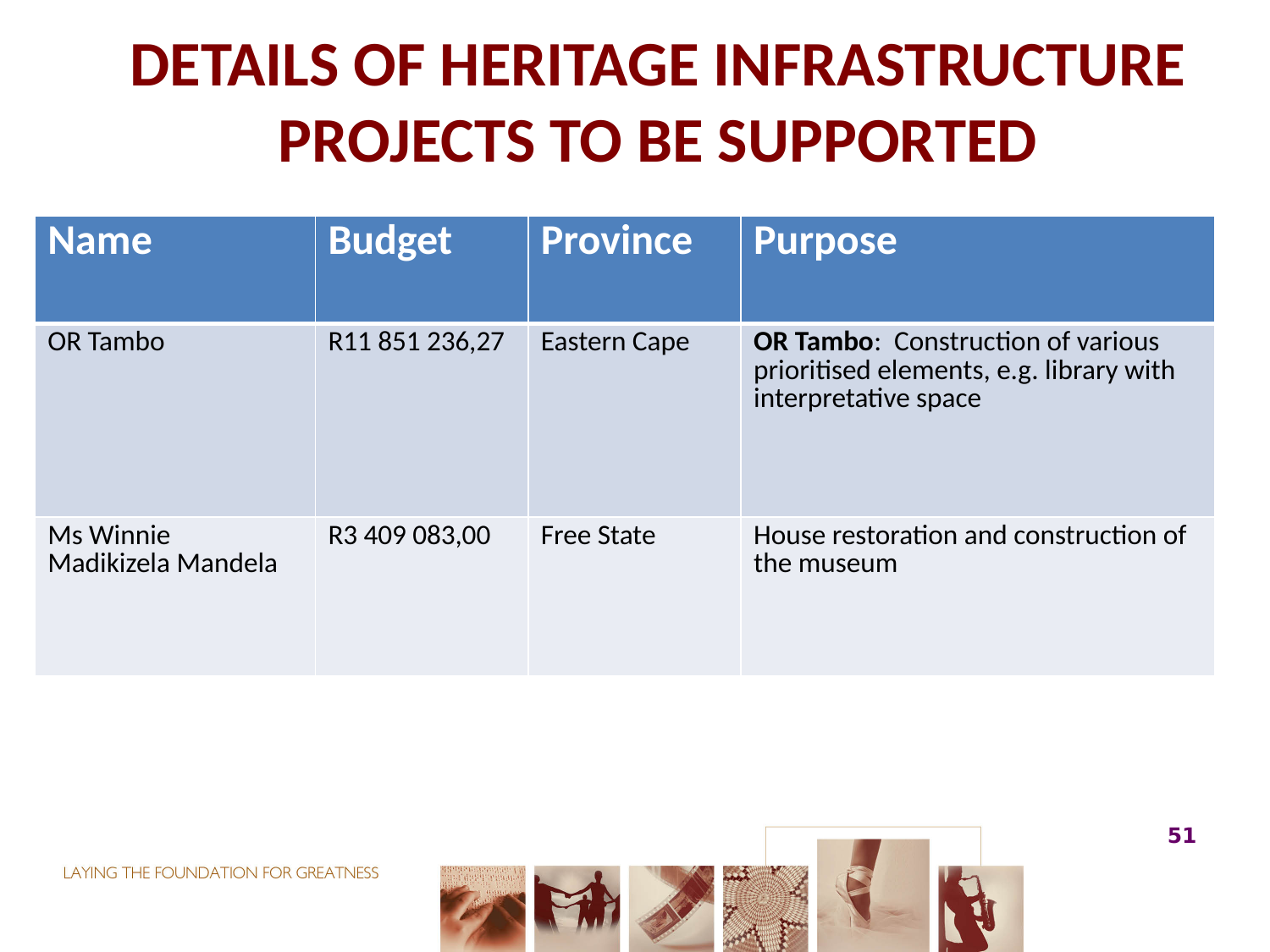

# DETAILS OF HERITAGE INFRASTRUCTURE PROJECTS TO BE SUPPORTED
| Name | Budget | Province | Purpose |
| --- | --- | --- | --- |
| OR Tambo | R11 851 236,27 | Eastern Cape | OR Tambo: Construction of various prioritised elements, e.g. library with interpretative space |
| Ms Winnie Madikizela Mandela | R3 409 083,00 | Free State | House restoration and construction of the museum |
51